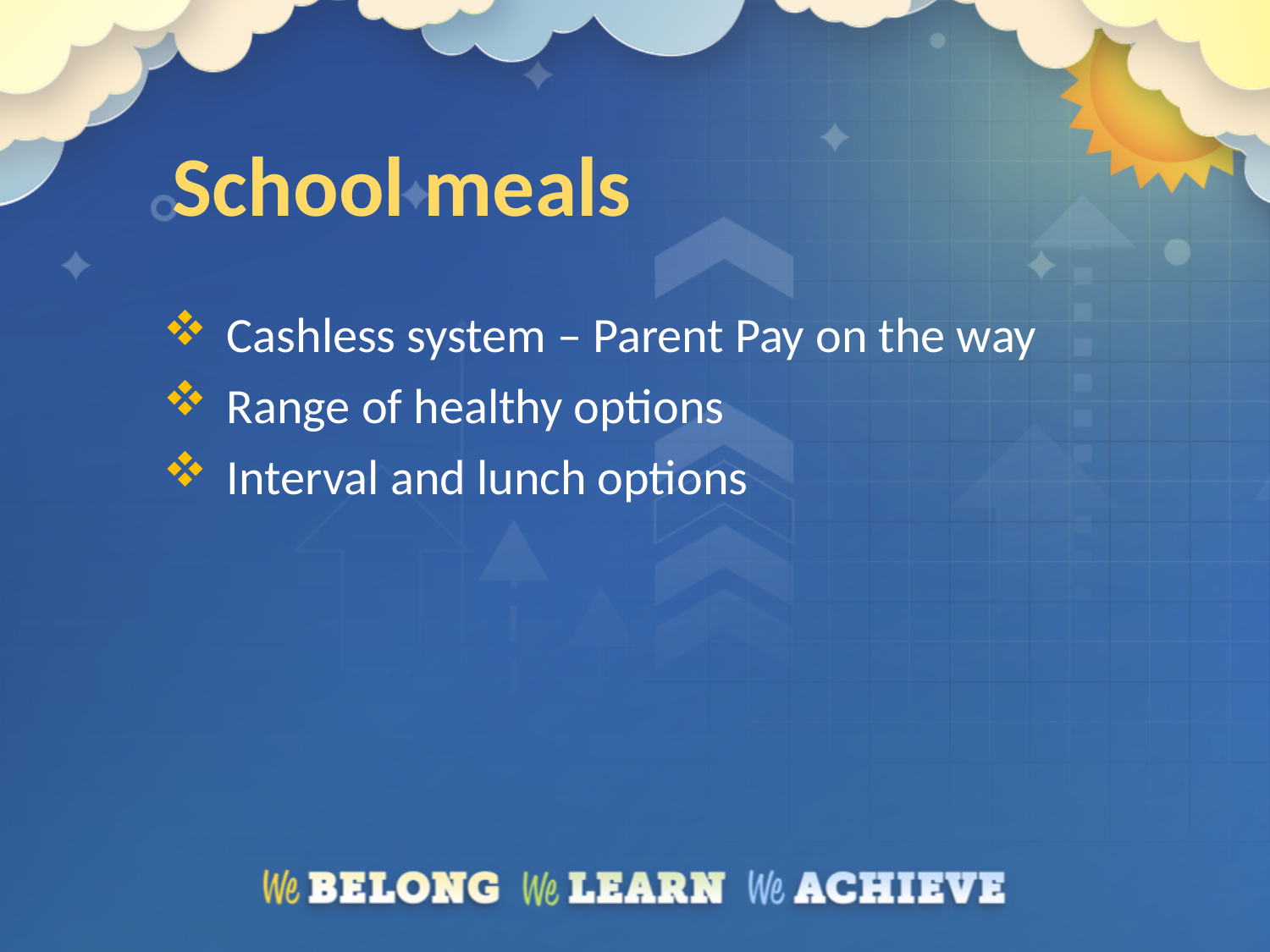

# School meals
Cashless system – Parent Pay on the way
Range of healthy options
Interval and lunch options